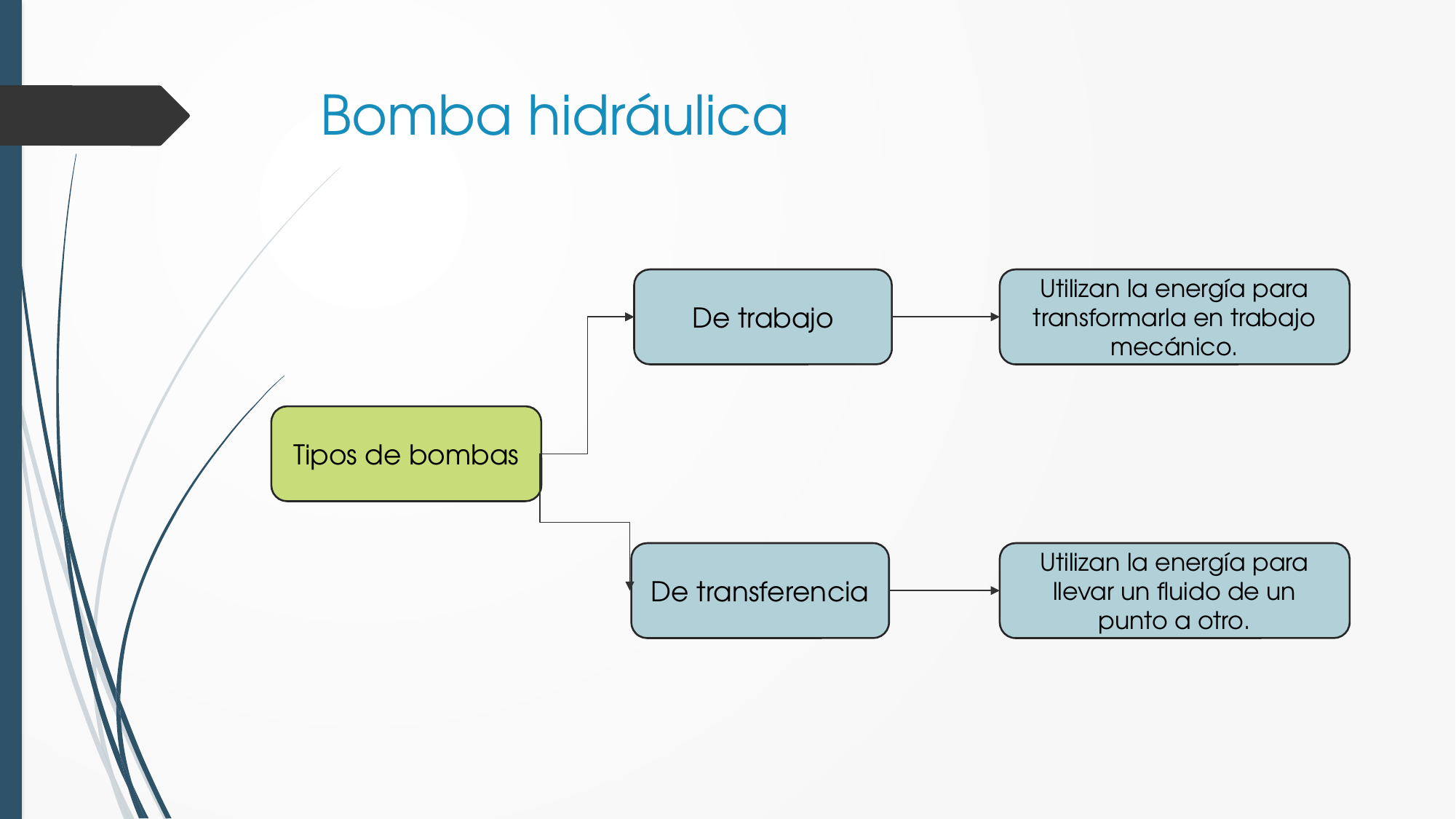

# Bomba hidráulica
De trabajo
Utilizan la energía para transformarla en trabajo mecánico.
Tipos de bombas
De transferencia
Utilizan la energía para llevar un fluido de un punto a otro.